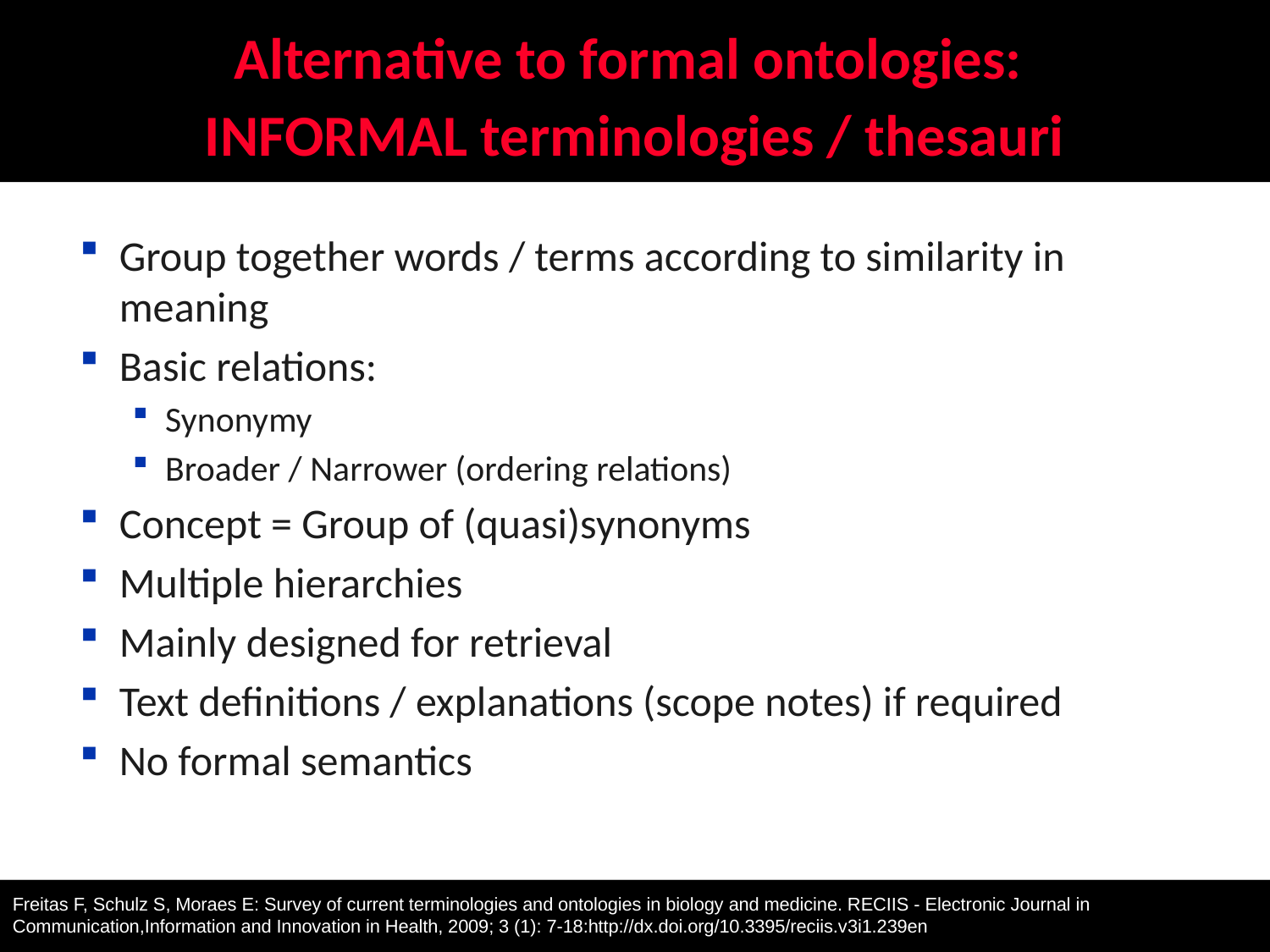

# Alternative to formal ontologies: INFORMAL terminologies / thesauri
Group together words / terms according to similarity in meaning
Basic relations:
Synonymy
Broader / Narrower (ordering relations)
Concept = Group of (quasi)synonyms
Multiple hierarchies
Mainly designed for retrieval
Text definitions / explanations (scope notes) if required
No formal semantics
Freitas F, Schulz S, Moraes E: Survey of current terminologies and ontologies in biology and medicine. RECIIS - Electronic Journal in Communication,Information and Innovation in Health, 2009; 3 (1): 7-18:http://dx.doi.org/10.3395/reciis.v3i1.239en